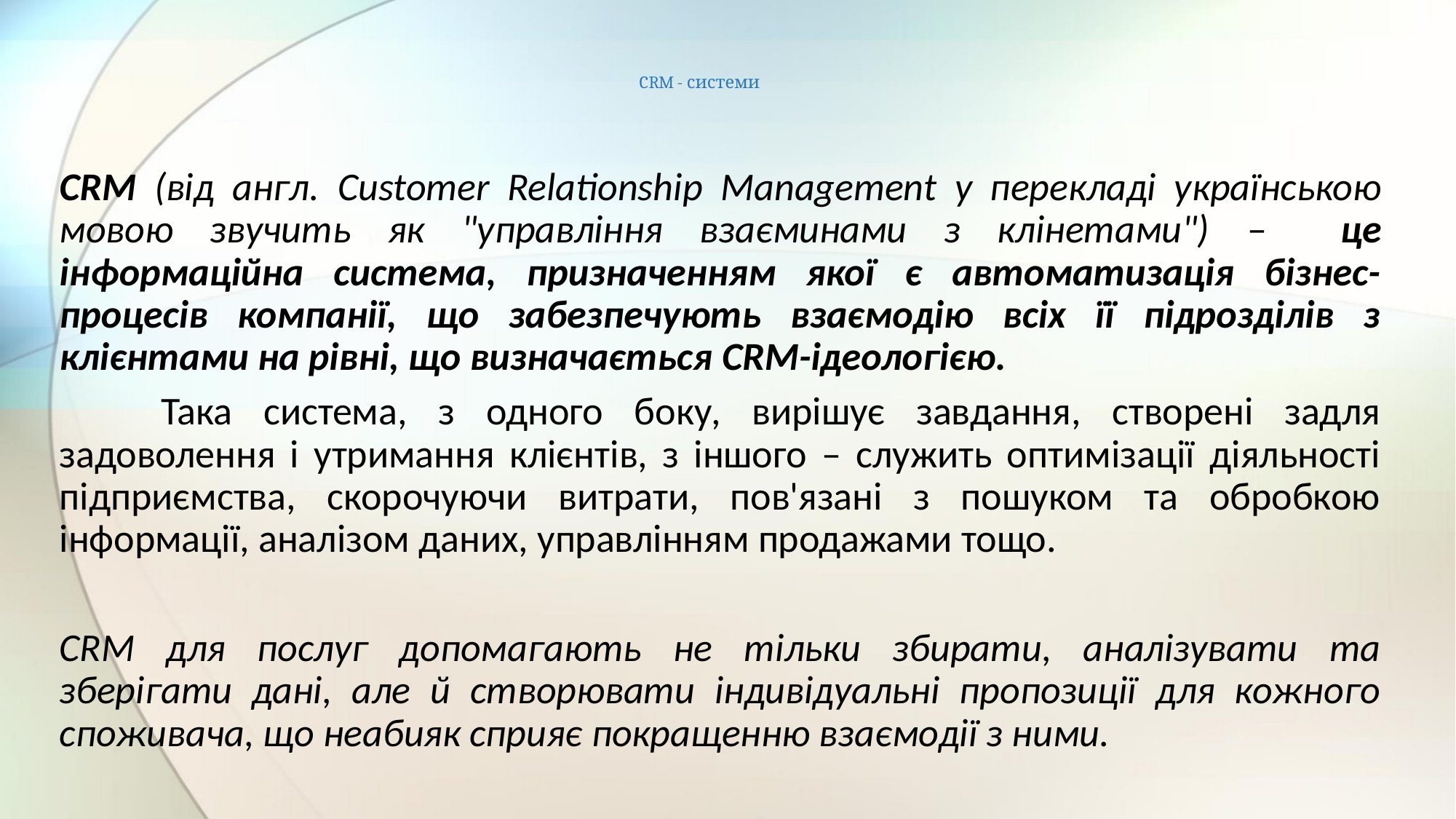

# CRM - системи
CRM (від англ. Customer Relationship Management у перекладі українською мовою звучить як "управління взаєминами з клінетами") –  це інформаційна система, призначенням якої є автоматизація бізнес-процесів компанії, що забезпечують взаємодію всіх її підрозділів з клієнтами на рівні, що визначається CRM-ідеологією.
	Така система, з одного боку, вирішує завдання, створені задля задоволення і утримання клієнтів, з іншого – служить оптимізації діяльності підприємства, скорочуючи витрати, пов'язані з пошуком та обробкою інформації, аналізом даних, управлінням продажами тощо.

CRM для послуг допомагають не тільки збирати, аналізувати та зберігати дані, але й створювати індивідуальні пропозиції для кожного споживача, що неабияк сприяє покращенню взаємодії з ними.